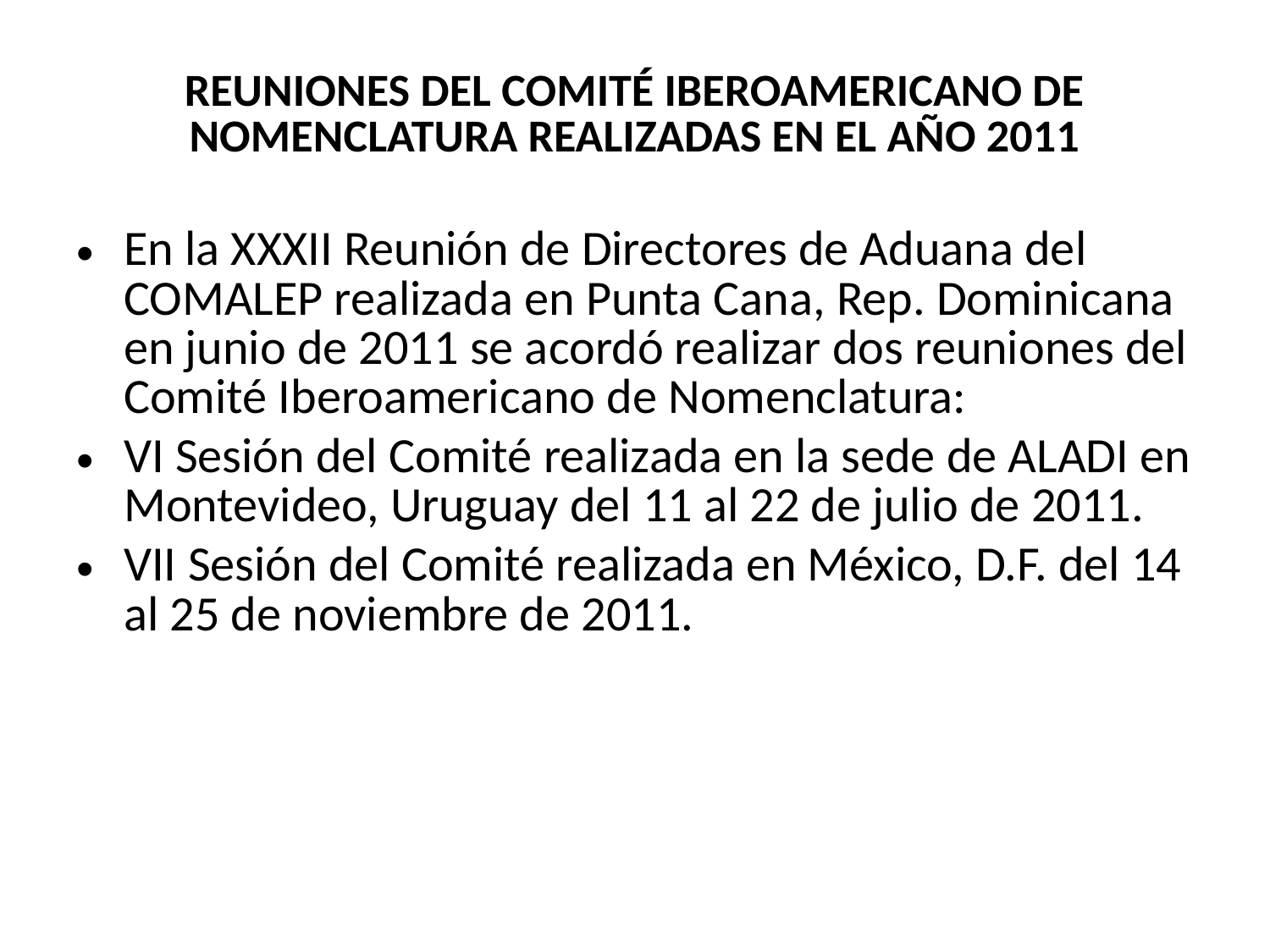

# REUNIONES DEL COMITÉ IBEROAMERICANO DE NOMENCLATURA REALIZADAS EN EL AÑO 2011
En la XXXII Reunión de Directores de Aduana del COMALEP realizada en Punta Cana, Rep. Dominicana en junio de 2011 se acordó realizar dos reuniones del Comité Iberoamericano de Nomenclatura:
VI Sesión del Comité realizada en la sede de ALADI en Montevideo, Uruguay del 11 al 22 de julio de 2011.
VII Sesión del Comité realizada en México, D.F. del 14  al 25 de noviembre de 2011.